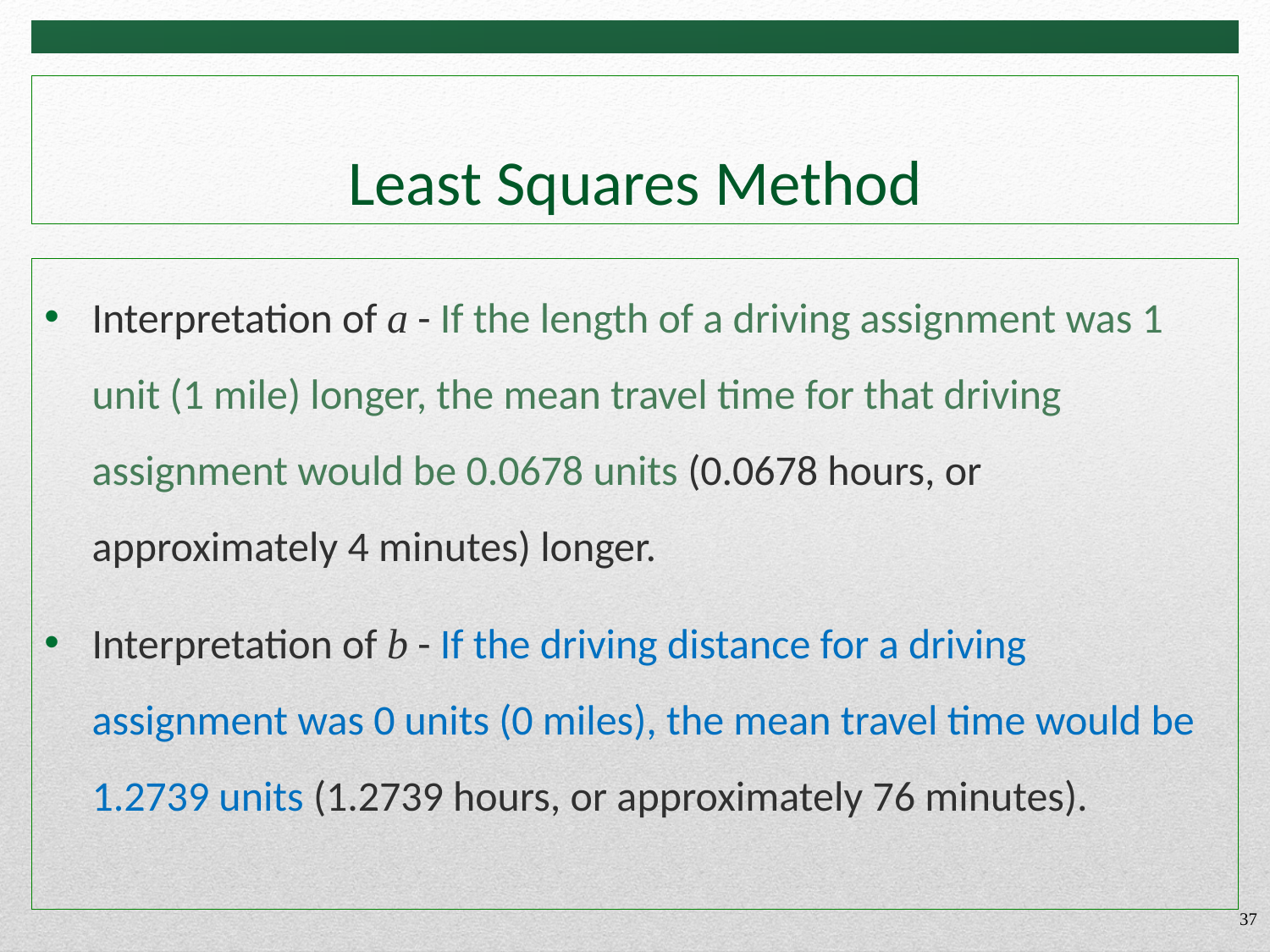

# Least Squares Method
Interpretation of a - If the length of a driving assignment was 1 unit (1 mile) longer, the mean travel time for that driving assignment would be 0.0678 units (0.0678 hours, or approximately 4 minutes) longer.
Interpretation of b - If the driving distance for a driving assignment was 0 units (0 miles), the mean travel time would be 1.2739 units (1.2739 hours, or approximately 76 minutes).

37